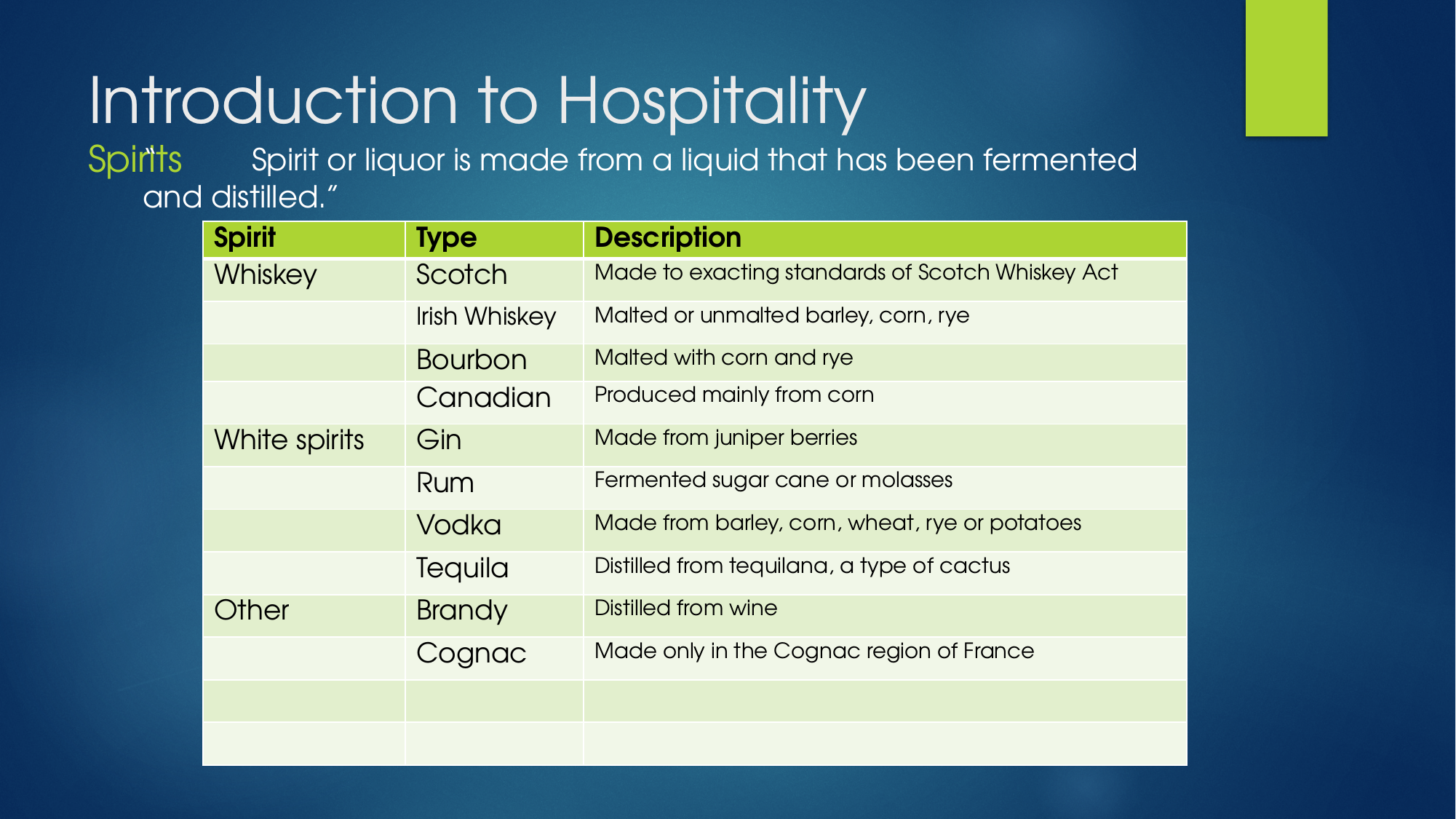

# Introduction to Hospitality Spirits
“	Spirit or liquor is made from a liquid that has been fermented and distilled.”

| Spirit | Type | Description |
| --- | --- | --- |
| Whiskey | Scotch | Made to exacting standards of Scotch Whiskey Act |
|  | Irish Whiskey | Malted or unmalted barley, corn, rye |
|  | Bourbon | Malted with corn and rye |
|  | Canadian | Produced mainly from corn |
| White spirits | Gin | Made from juniper berries |
|  | Rum | Fermented sugar cane or molasses |
|  | Vodka | Made from barley, corn, wheat, rye or potatoes |
|  | Tequila | Distilled from tequilana, a type of cactus |
| Other | Brandy | Distilled from wine |
|  | Cognac | Made only in the Cognac region of France |
|  |  |  |
|  |  |  |